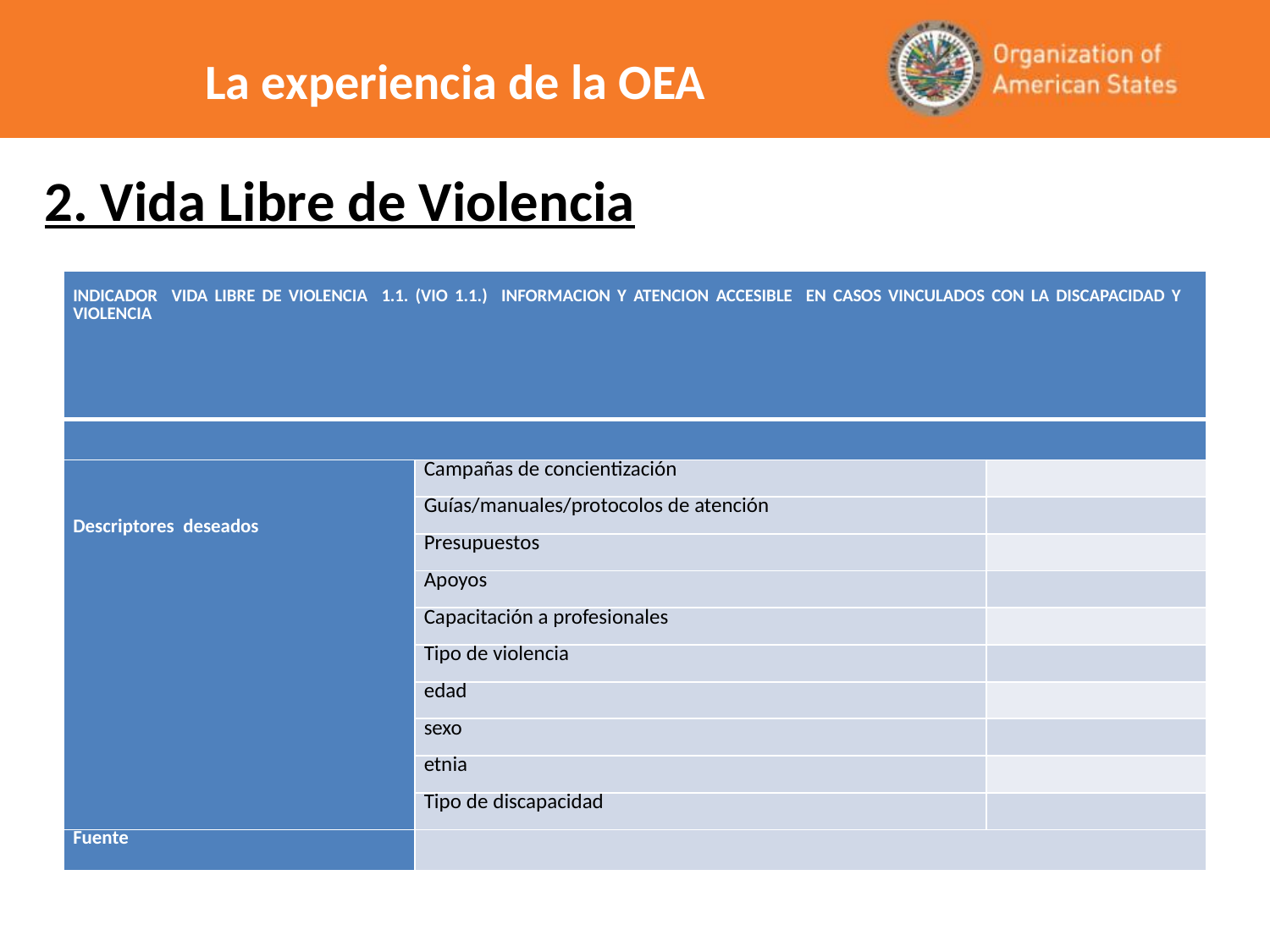

# La experiencia de la OEA
2. Vida Libre de Violencia

| INDICADOR VIDA LIBRE DE VIOLENCIA 1.1. (VIO 1.1.) INFORMACION Y ATENCION ACCESIBLE EN CASOS VINCULADOS CON LA DISCAPACIDAD Y VIOLENCIA |  |  |
| --- | --- | --- |
|  |  |  |
| Descriptores deseados | Campañas de concientización |  |
|  | Guías/manuales/protocolos de atención |  |
|  | Presupuestos |  |
|  | Apoyos |  |
|  | Capacitación a profesionales |  |
|  | Tipo de violencia |  |
|  | edad |  |
|  | sexo |  |
|  | etnia |  |
|  | Tipo de discapacidad |  |
| Fuente |  |  |